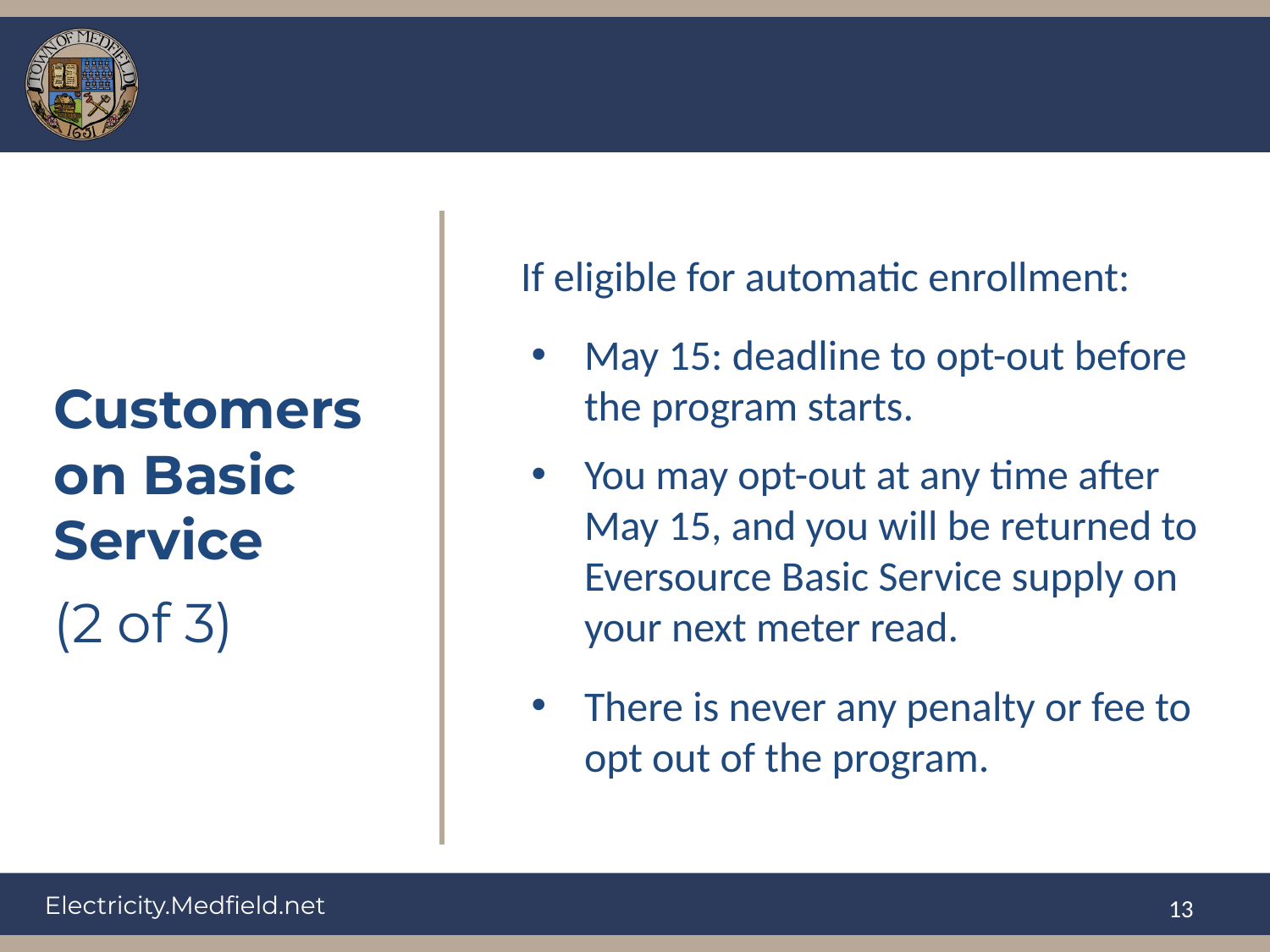

If eligible for automatic enrollment:
May 15: deadline to opt-out before the program starts.
You may opt-out at any time after May 15, and you will be returned to Eversource Basic Service supply on your next meter read.
There is never any penalty or fee to opt out of the program.
# Customers on Basic Service
(2 of 3)
13